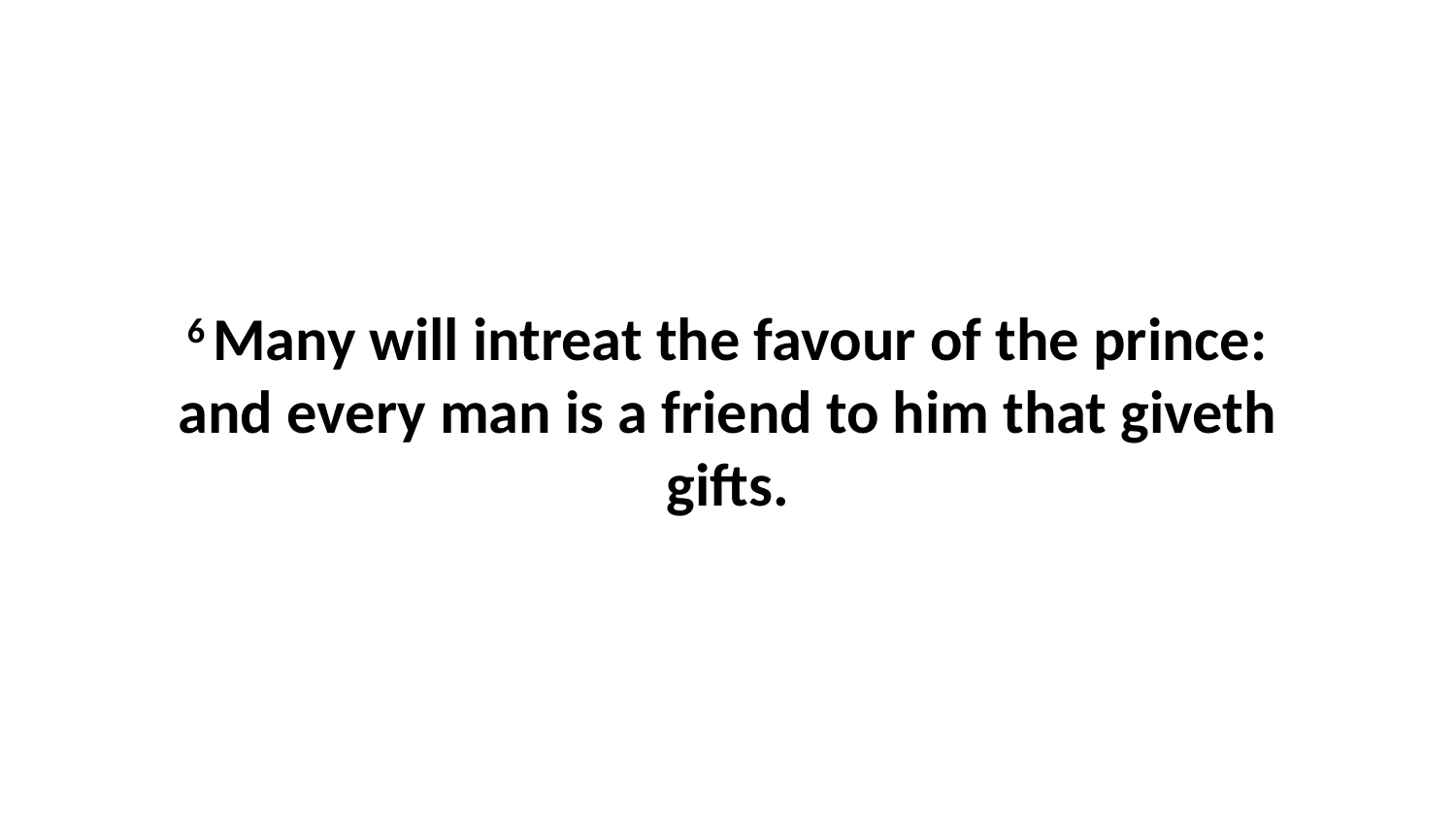

6 Many will intreat the favour of the prince: and every man is a friend to him that giveth gifts.